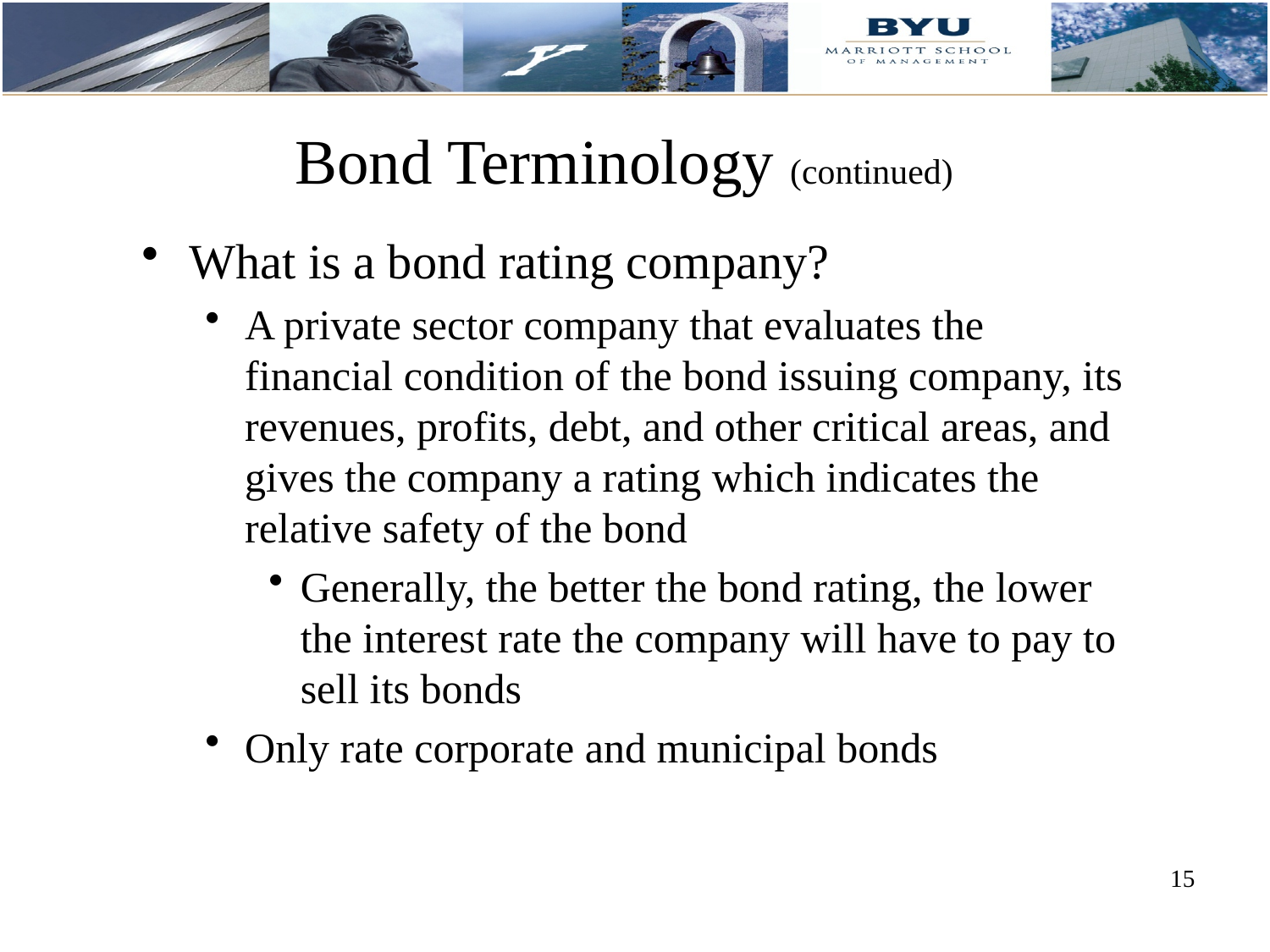

# Bond Terminology (continued)
What is a bond rating company?
A private sector company that evaluates the financial condition of the bond issuing company, its revenues, profits, debt, and other critical areas, and gives the company a rating which indicates the relative safety of the bond
Generally, the better the bond rating, the lower the interest rate the company will have to pay to sell its bonds
Only rate corporate and municipal bonds